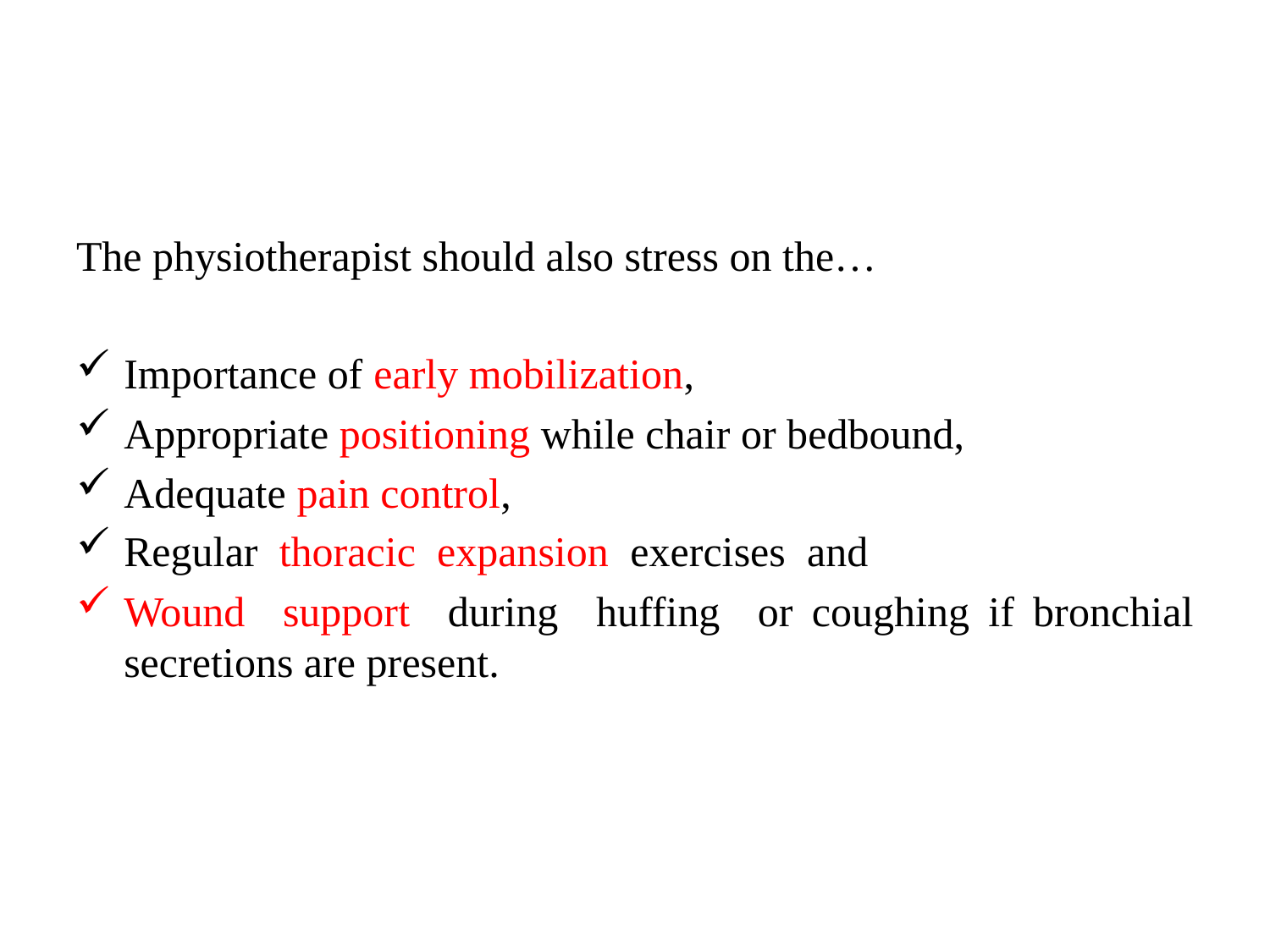

#
The physiotherapist should also stress on the…

Importance of early mobilization,
Appropriate positioning while chair or bedbound,
Adequate pain control,
Regular  thoracic  expansion  exercises  and
Wound  support  during  huffing  or coughing if bronchial secretions are present.